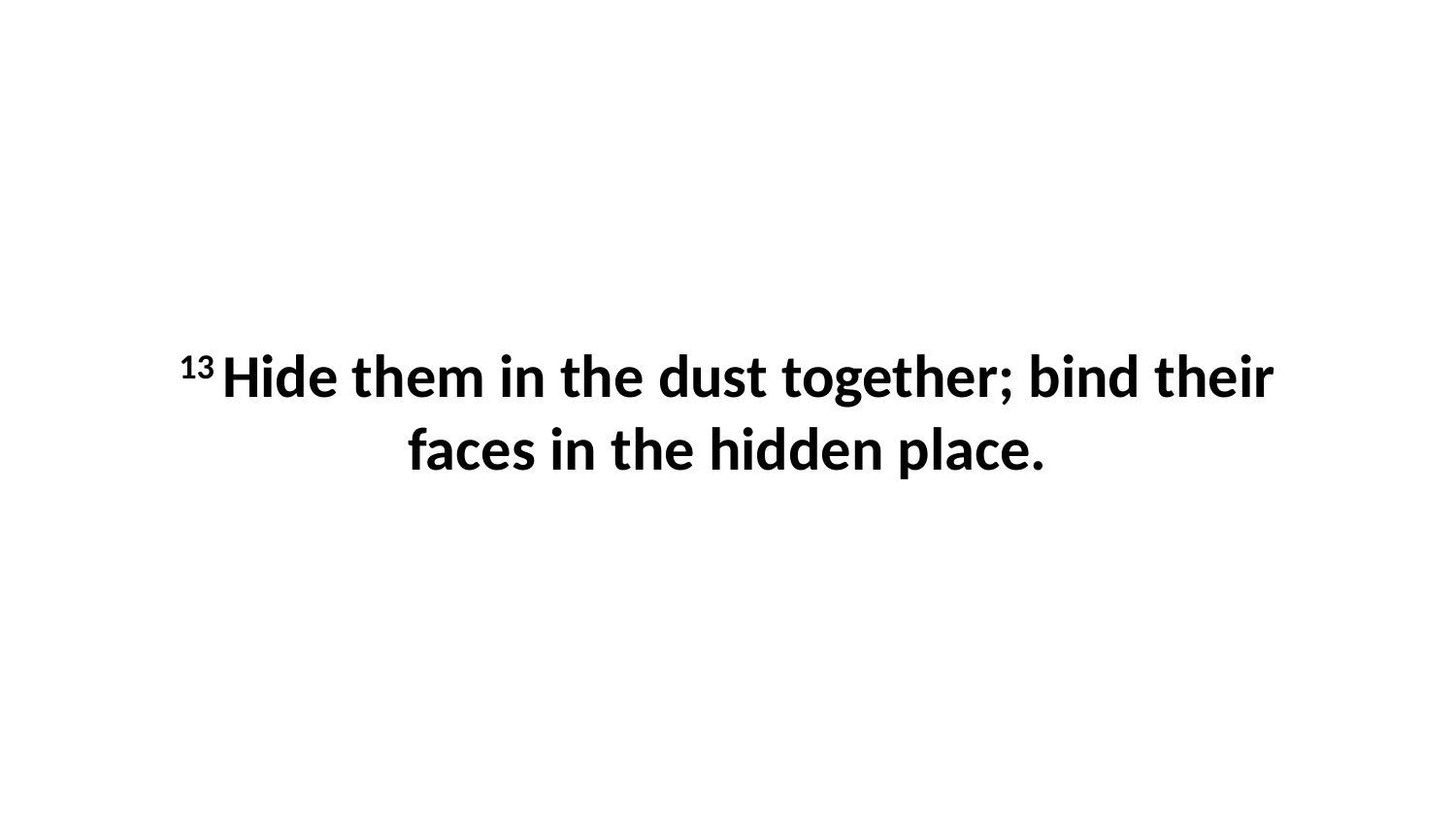

13 Hide them in the dust together; bind their faces in the hidden place.